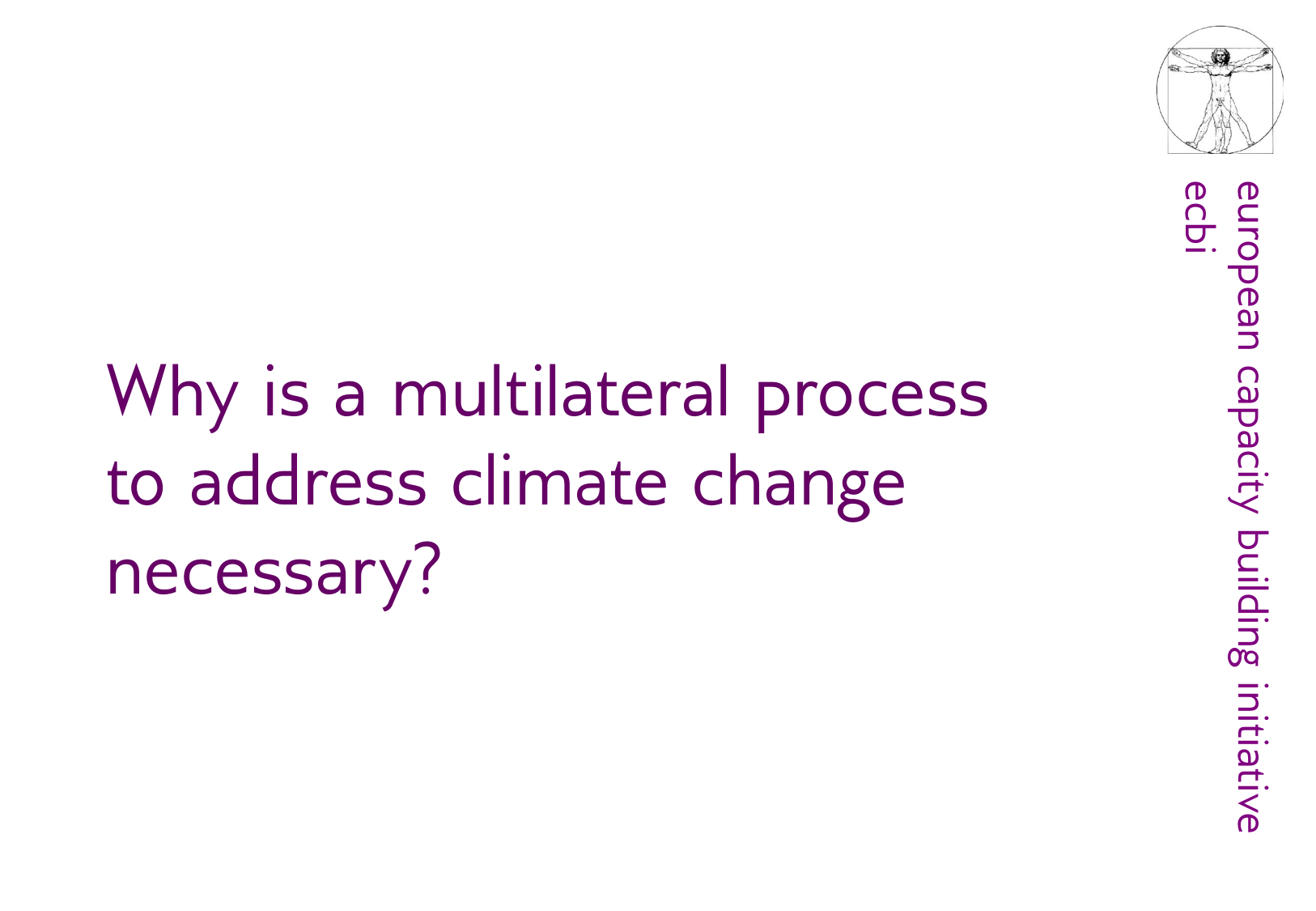

Why is a multilateral process to address climate change necessary?